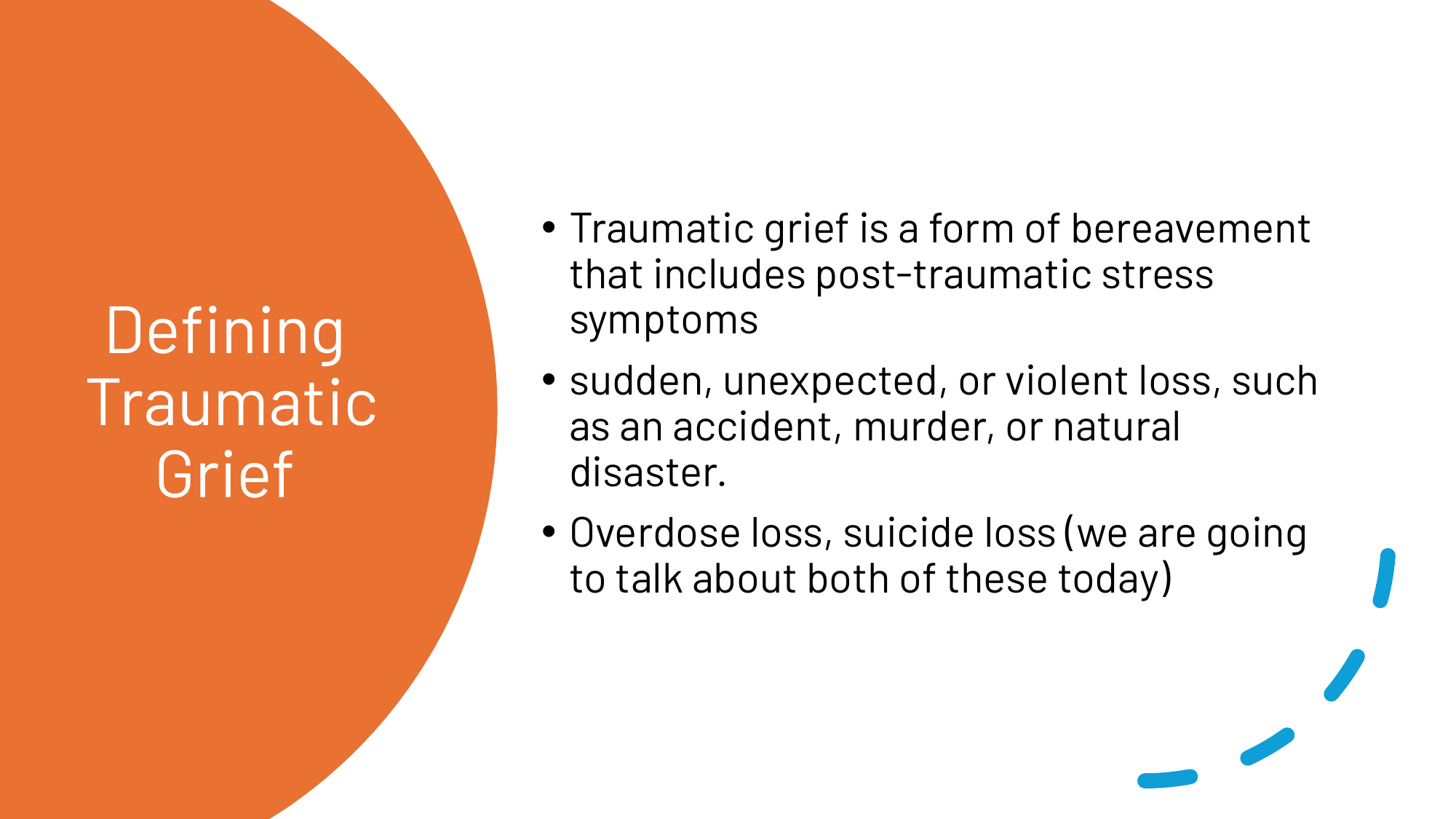

Traumatic grief is a form of bereavement that includes post-traumatic stress symptoms
sudden, unexpected, or violent loss, such as an accident, murder, or natural disaster.
Overdose loss, suicide loss (we are going to talk about both of these today)
# Defining Traumatic Grief